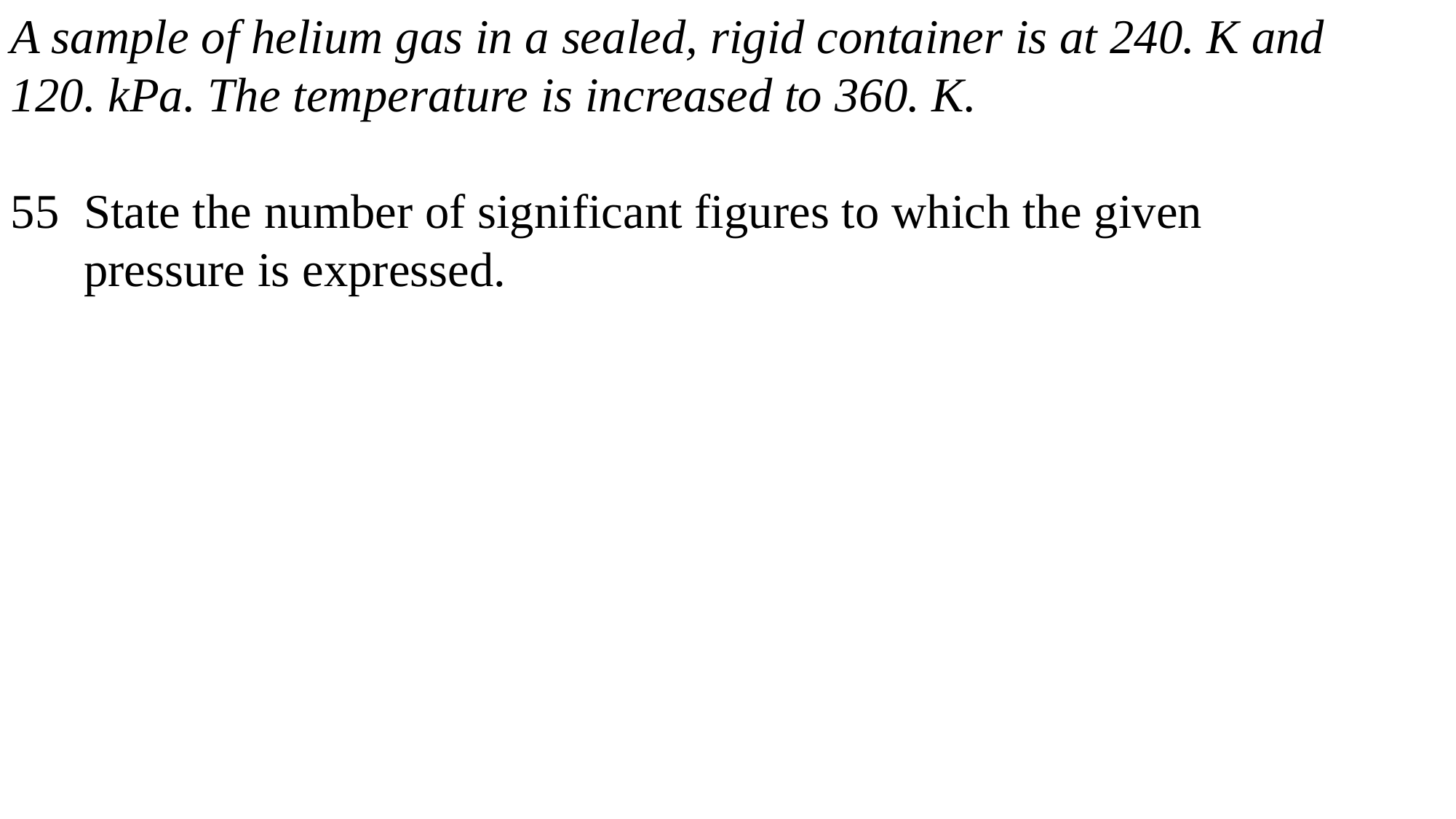

A sample of helium gas in a sealed, rigid container is at 240. K and
120. kPa. The temperature is increased to 360. K.
55  State the number of significant figures to which the given
      pressure is expressed.